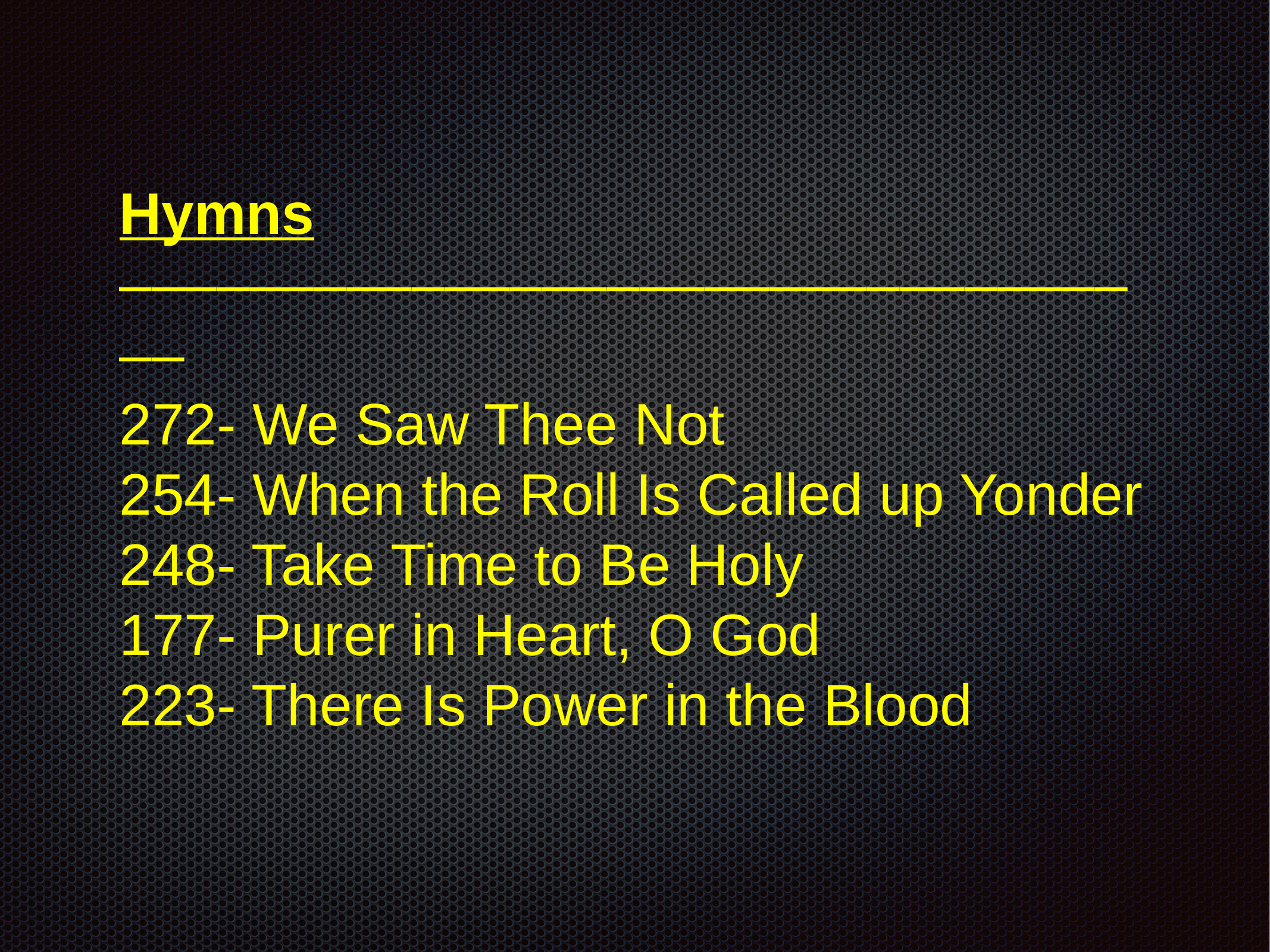

Hymns
–––––––––––––––––––––––––––––––––
272- We Saw Thee Not
254- When the Roll Is Called up Yonder
248- Take Time to Be Holy
177- Purer in Heart, O God
223- There Is Power in the Blood